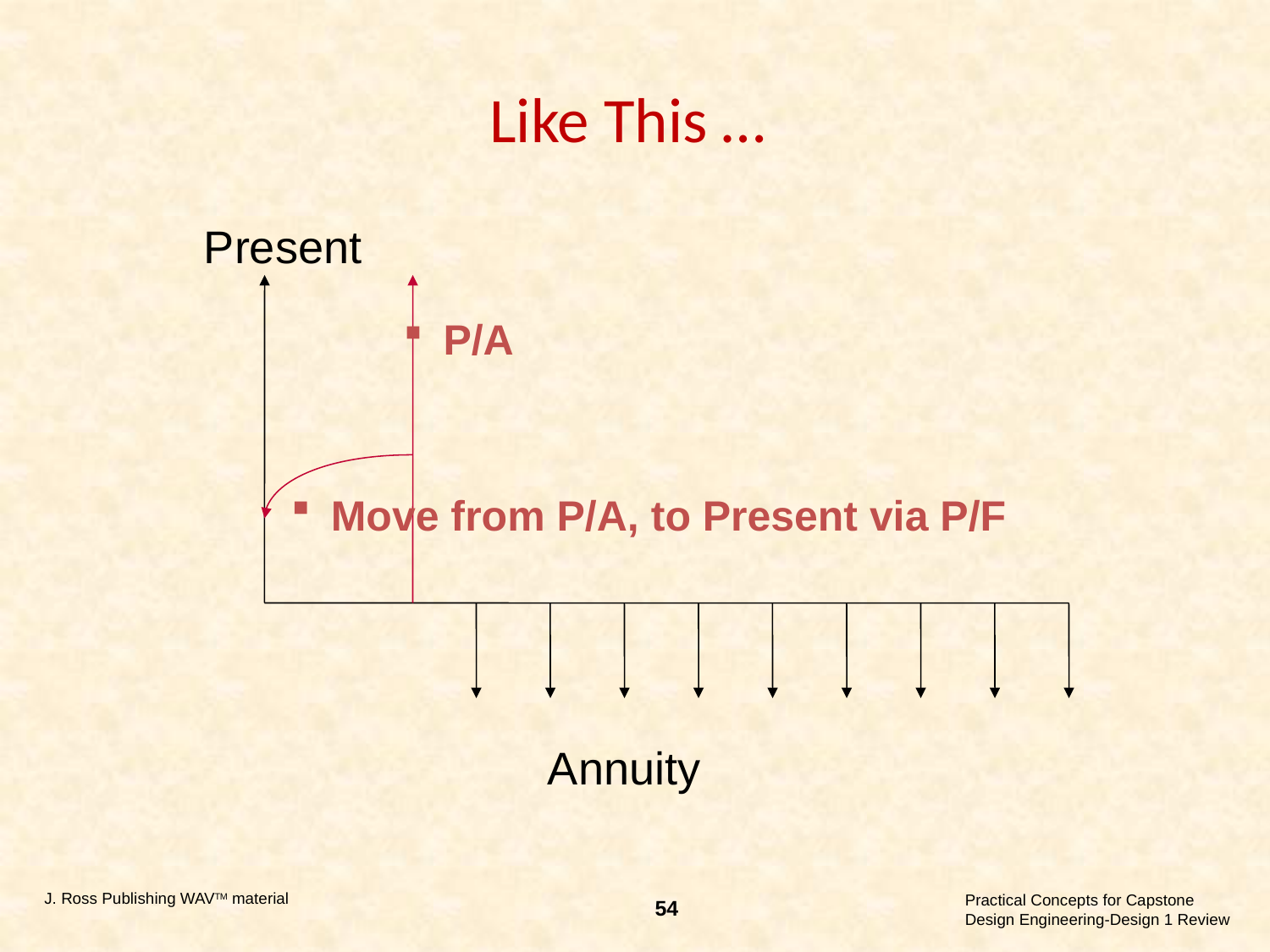

# Like This …
Present

P/A

Move from P/A, to Present via P/F

Annuity
J. Ross Publishing WAVTM material
54